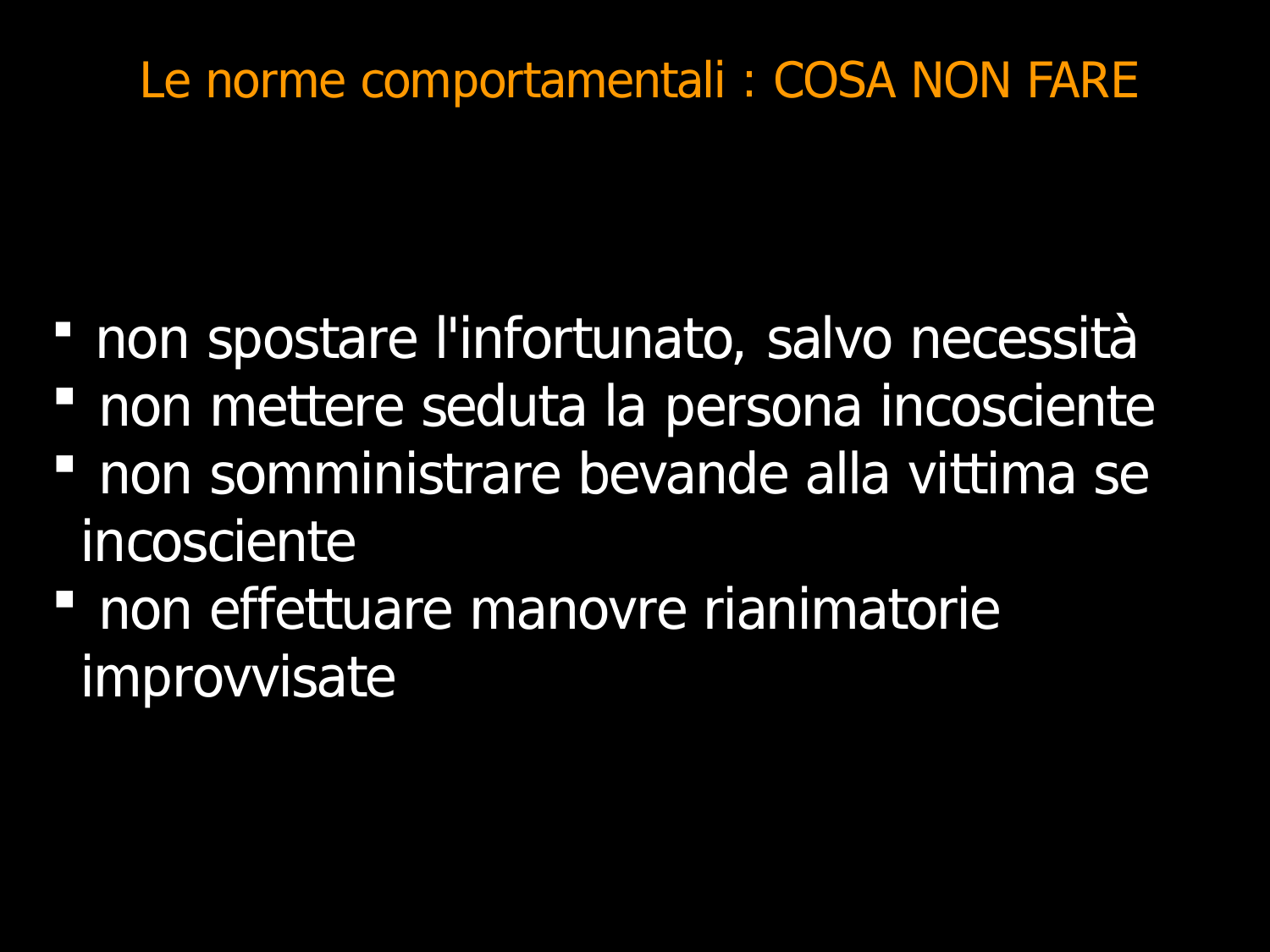

Le norme comportamentali : COSA NON FARE

 non spostare l'infortunato, salvo necessità
 non mettere seduta la persona incosciente
 non somministrare bevande alla vittima se incosciente
 non effettuare manovre rianimatorie improvvisate

#